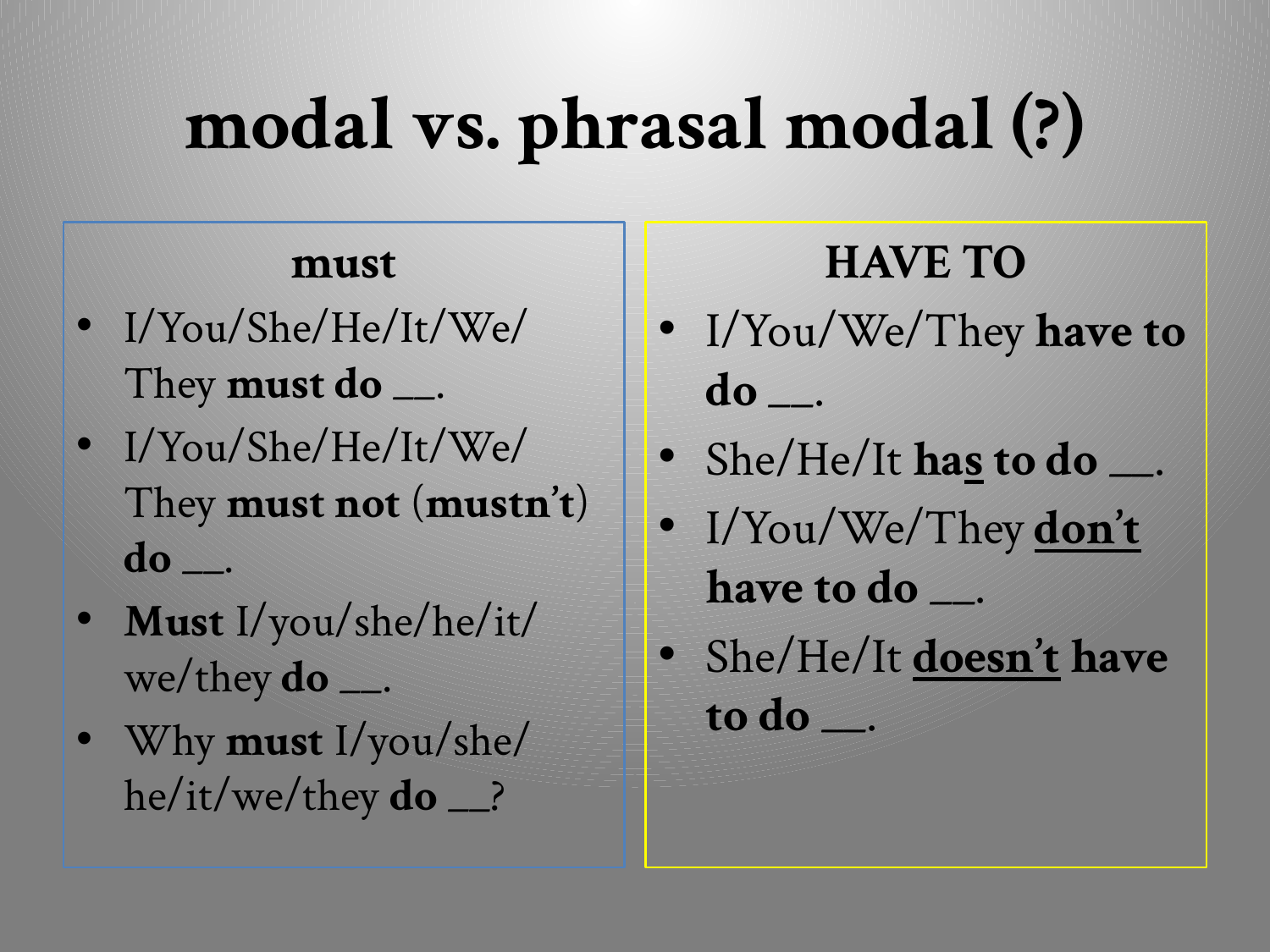

# modal vs. phrasal modal (?)
must
I/You/She/He/It/We/ They must do __.
I/You/She/He/It/We/ They must not (mustn’t) do __.
Must I/you/she/he/it/ we/they do __.
Why must I/you/she/ he/it/we/they do __?
have to
I/You/We/They have to do __.
She/He/It has to do __.
I/You/We/They don’t have to do __.
She/He/It doesn’t have to do __.